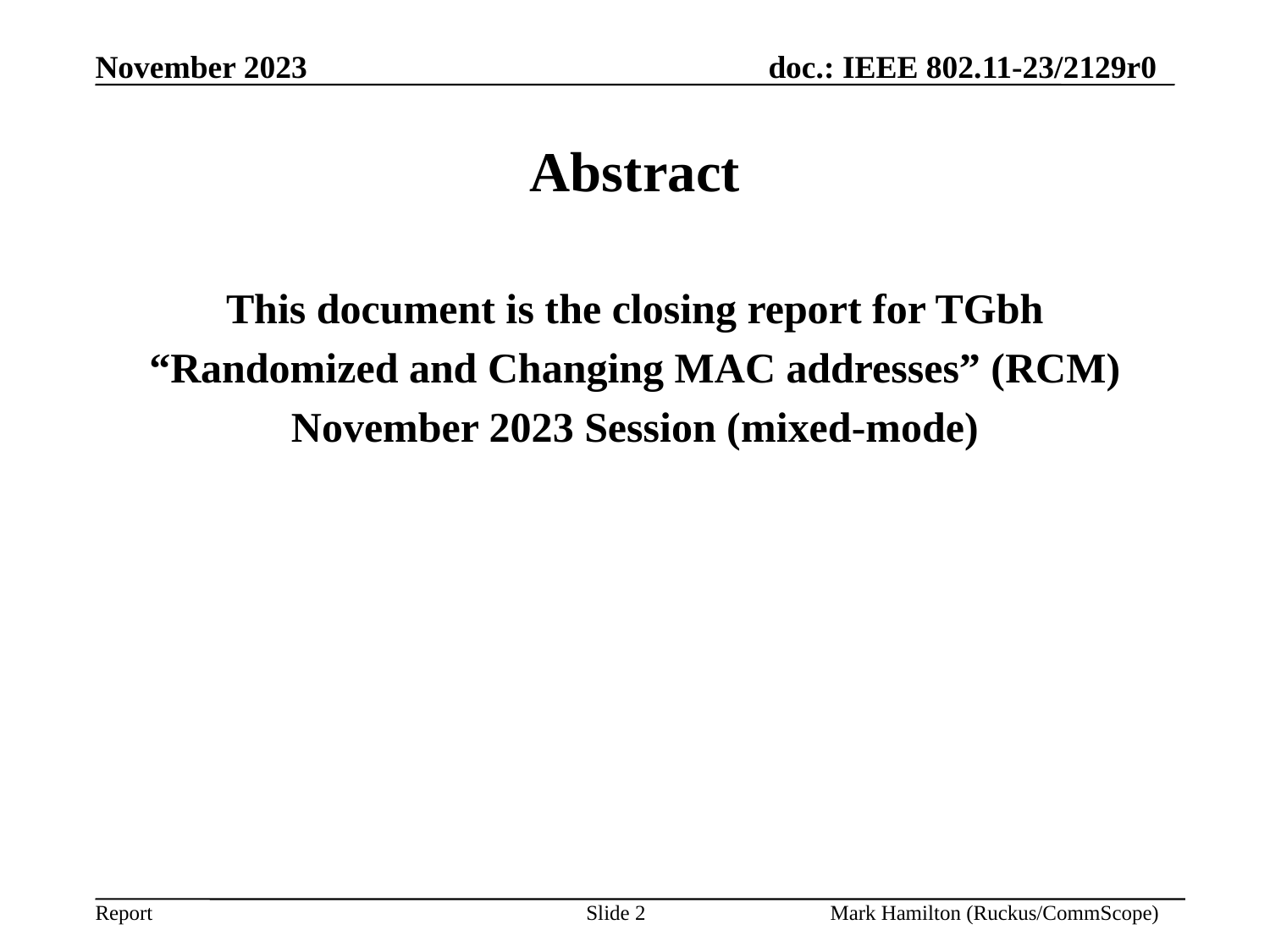

# Abstract
This document is the closing report for TGbh
“Randomized and Changing MAC addresses” (RCM)
November 2023 Session (mixed-mode)